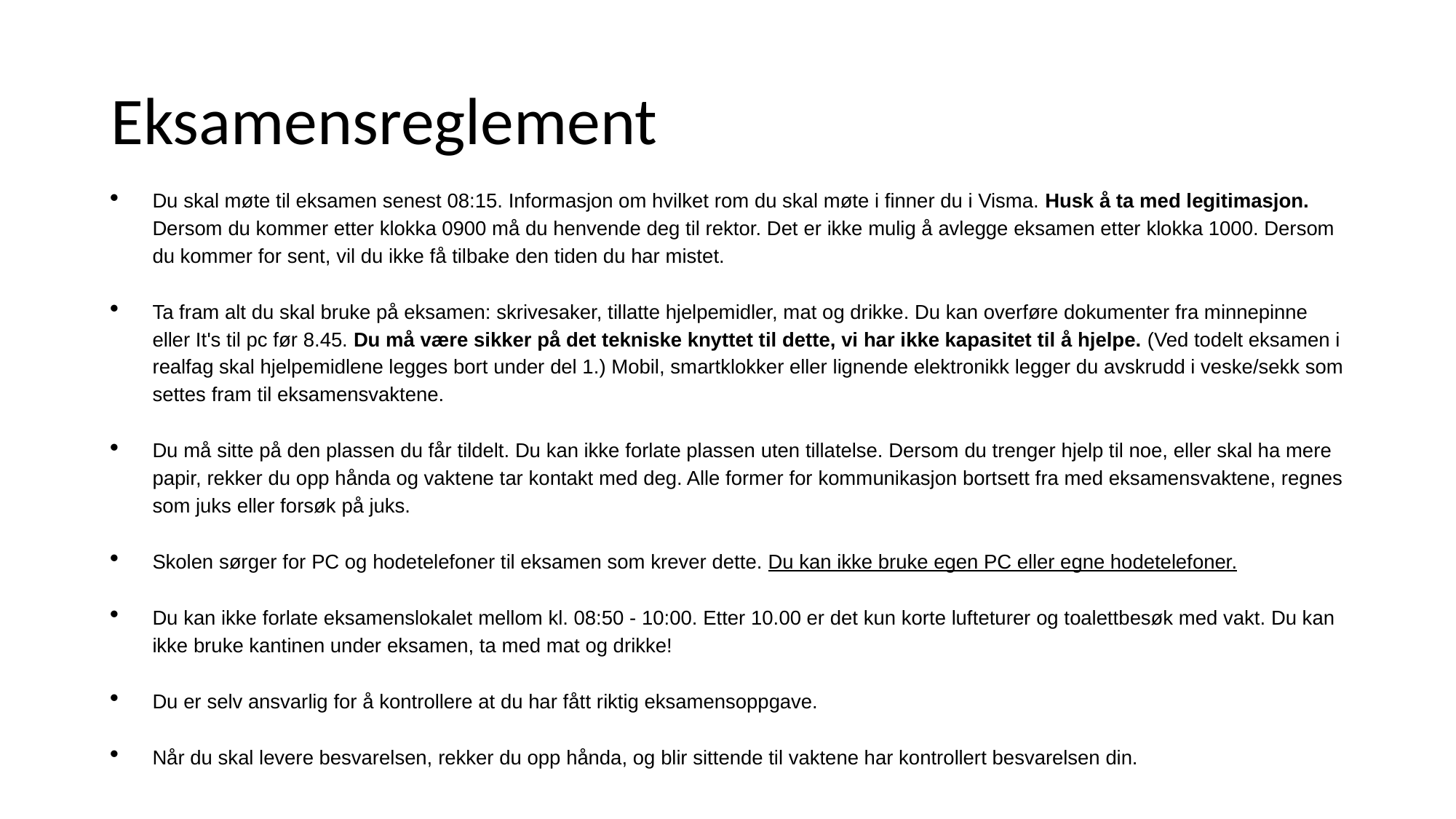

# Eksamensreglement
Du skal møte til eksamen senest 08:15. Informasjon om hvilket rom du skal møte i finner du i Visma. Husk å ta med legitimasjon. Dersom du kommer etter klokka 0900 må du henvende deg til rektor. Det er ikke mulig å avlegge eksamen etter klokka 1000. Dersom du kommer for sent, vil du ikke få tilbake den tiden du har mistet.
Ta fram alt du skal bruke på eksamen: skrivesaker, tillatte hjelpemidler, mat og drikke. Du kan overføre dokumenter fra minnepinne eller It's til pc før 8.45. Du må være sikker på det tekniske knyttet til dette, vi har ikke kapasitet til å hjelpe. (Ved todelt eksamen i realfag skal hjelpemidlene legges bort under del 1.) Mobil, smartklokker eller lignende elektronikk legger du avskrudd i veske/sekk som settes fram til eksamensvaktene.
Du må sitte på den plassen du får tildelt. Du kan ikke forlate plassen uten tillatelse. Dersom du trenger hjelp til noe, eller skal ha mere papir, rekker du opp hånda og vaktene tar kontakt med deg. Alle former for kommunikasjon bortsett fra med eksamensvaktene, regnes som juks eller forsøk på juks.
Skolen sørger for PC og hodetelefoner til eksamen som krever dette. Du kan ikke bruke egen PC eller egne hodetelefoner.
Du kan ikke forlate eksamenslokalet mellom kl. 08:50 - 10:00. Etter 10.00 er det kun korte lufteturer og toalettbesøk med vakt. Du kan ikke bruke kantinen under eksamen, ta med mat og drikke!
Du er selv ansvarlig for å kontrollere at du har fått riktig eksamensoppgave.
Når du skal levere besvarelsen, rekker du opp hånda, og blir sittende til vaktene har kontrollert besvarelsen din.